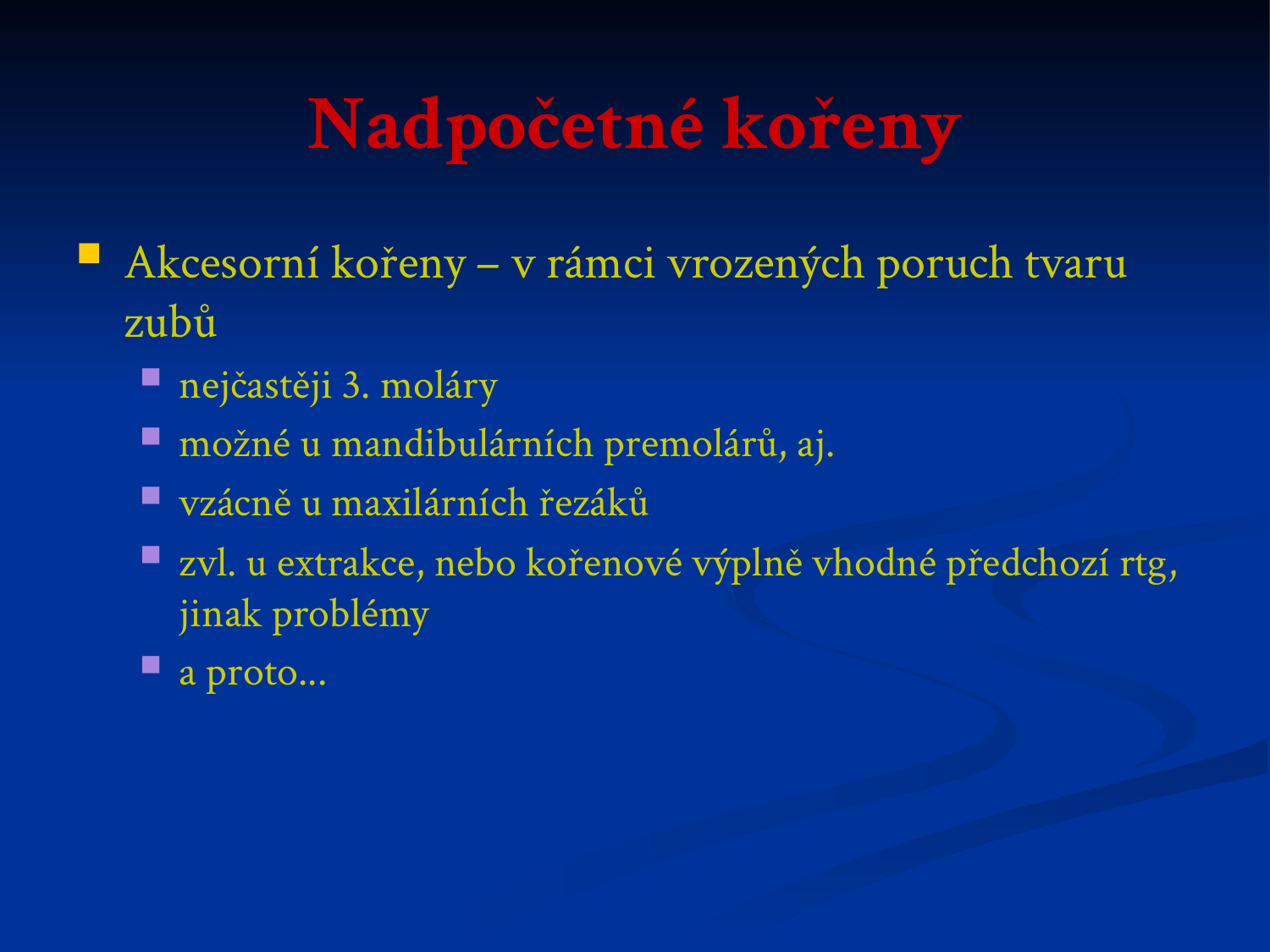

# Nadpočetné kořeny
Akcesorní kořeny – v rámci vrozených poruch tvaru zubů
nejčastěji 3. moláry
možné u mandibulárních premolárů, aj.
vzácně u maxilárních řezáků
zvl. u extrakce, nebo kořenové výplně vhodné předchozí rtg, jinak problémy
a proto...